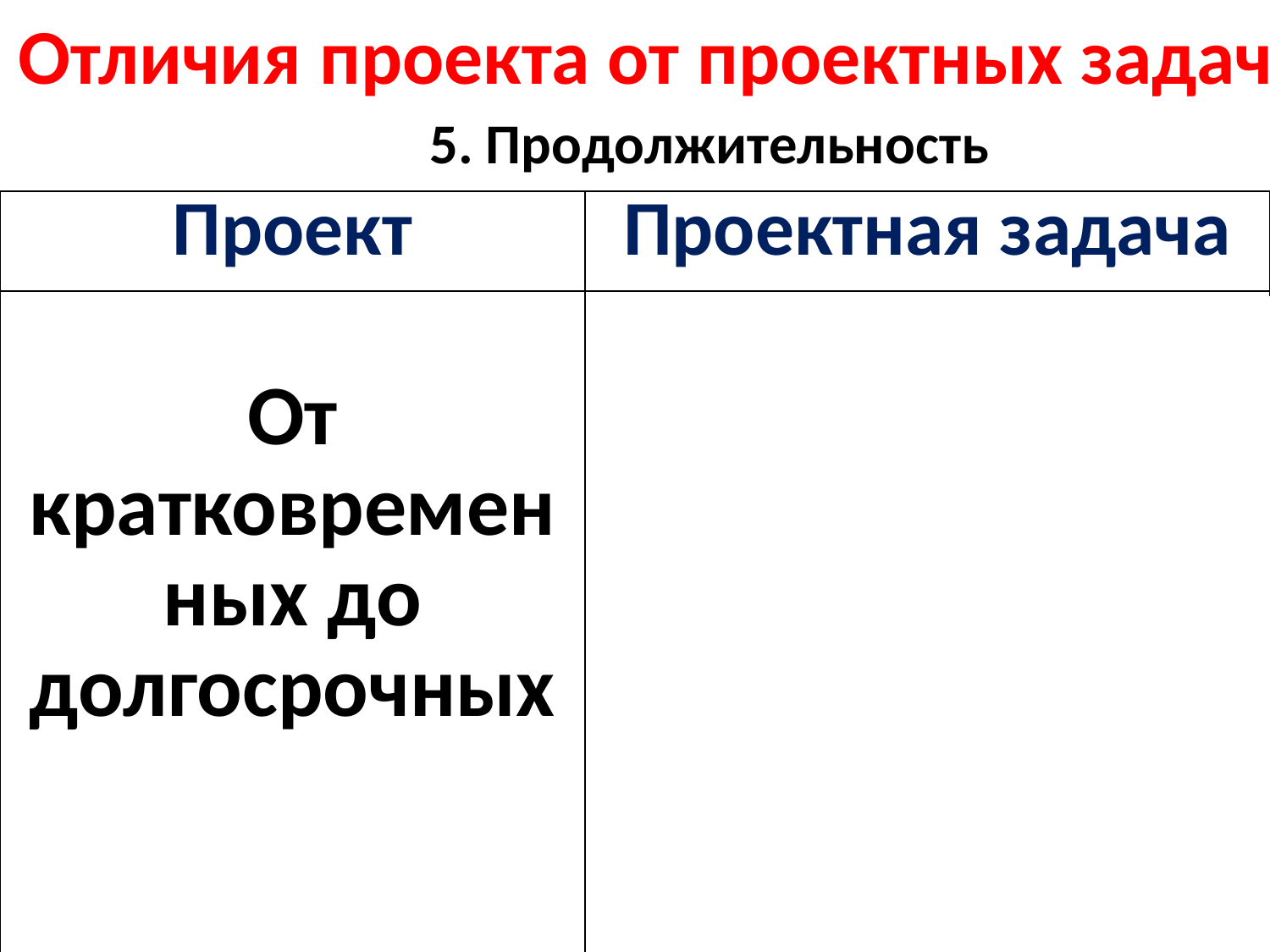

Отличия проекта от проектных задач
5. Продолжительность
| Проект | Проектная задача |
| --- | --- |
| От кратковременных до долгосрочных | Обычно одно или несколько занятий |